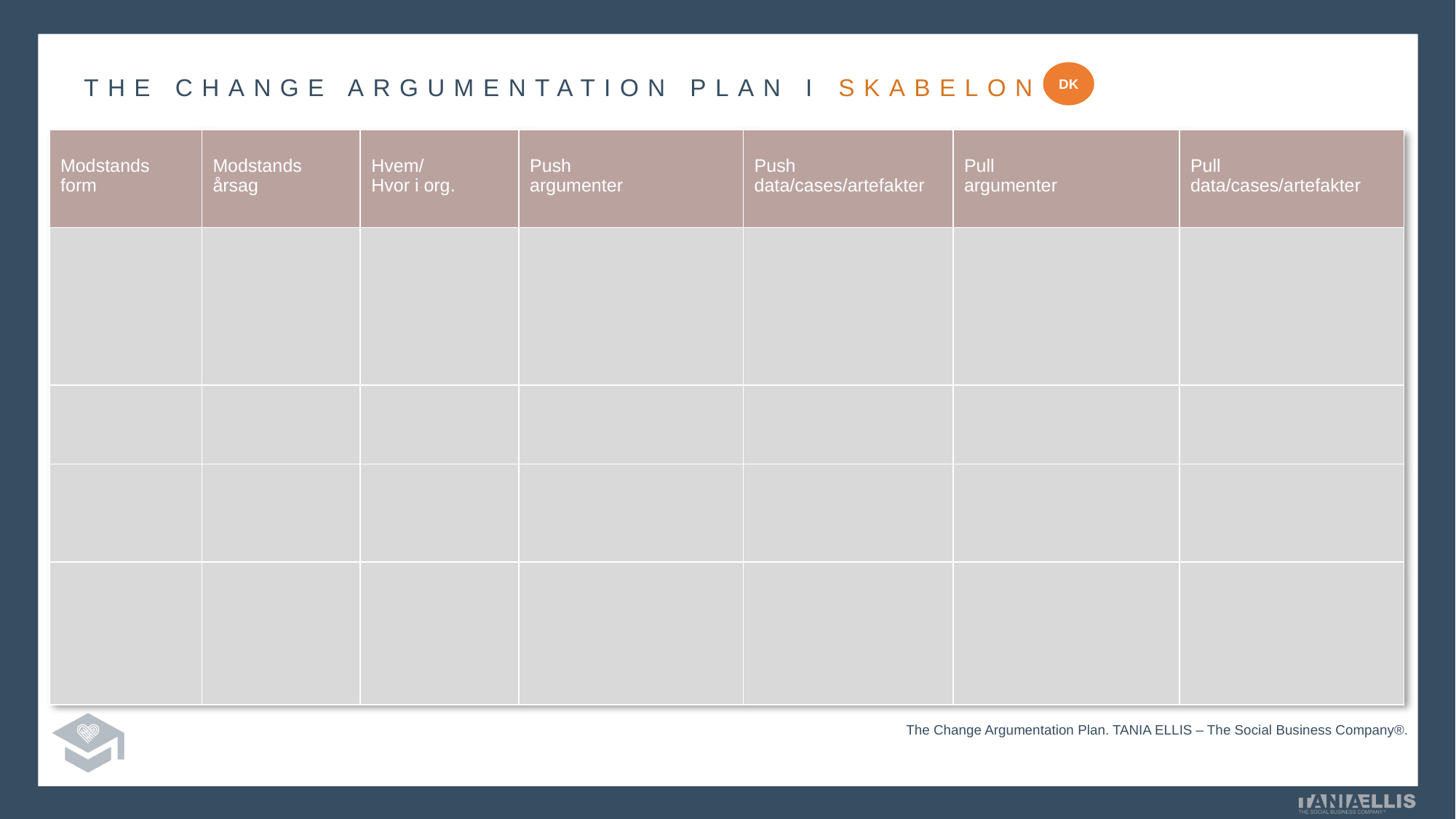

DK
THE CHANGE ARGUMENTATION PLAN I SKABELON
| Modstands form | Modstands årsag | Hvem/ Hvor i org. | Push argumenter | Push data/cases/artefakter | Pull argumenter | Pull data/cases/artefakter |
| --- | --- | --- | --- | --- | --- | --- |
|  |  |  |  |  |  |  |
|  |  |  |  |  |  |  |
|  |  |  |  |  |  |  |
|  |  |  |  |  |  |  |
The Change Argumentation Plan. TANIA ELLIS – The Social Business Company®.